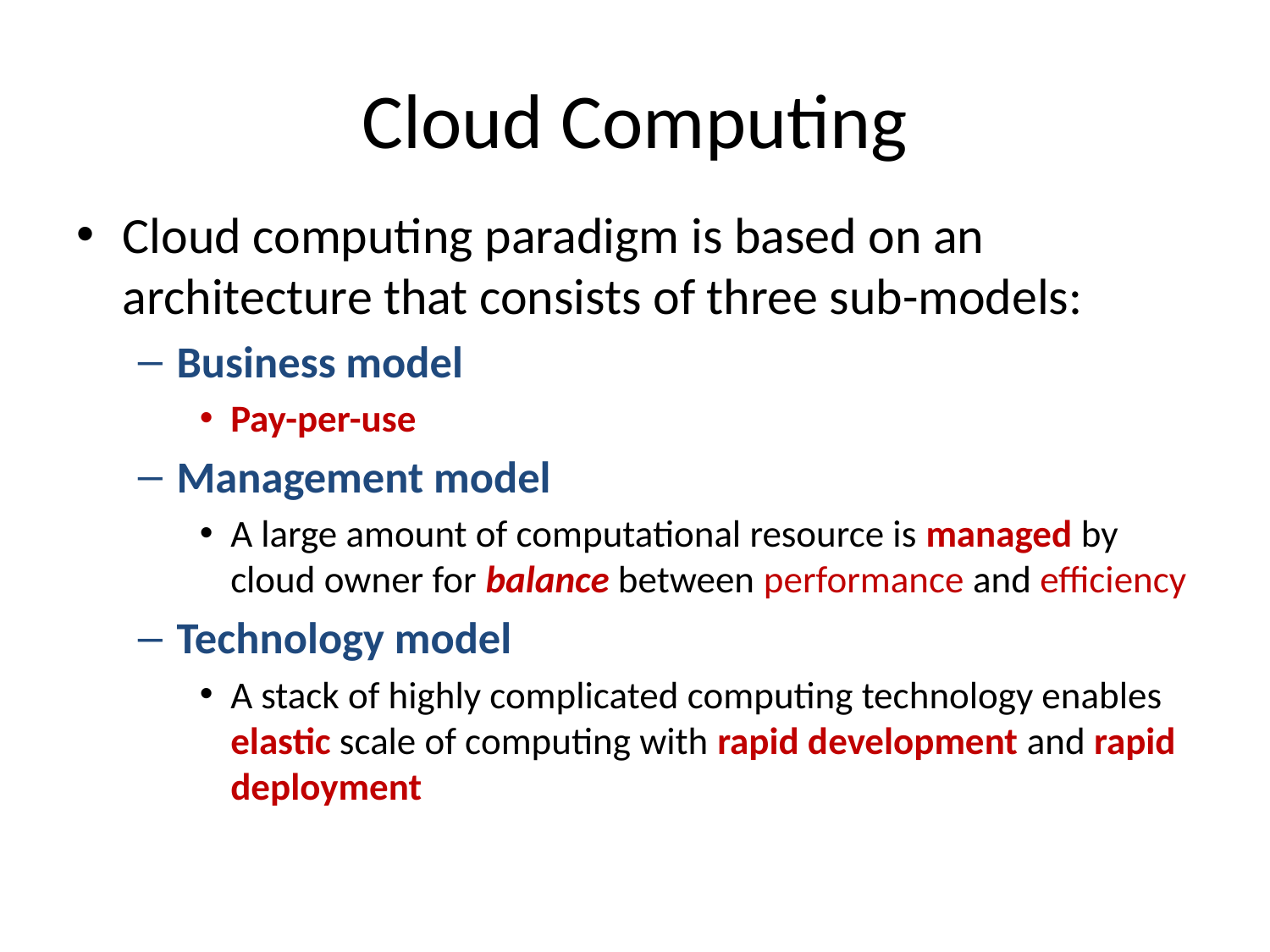

# Cloud Computing
Cloud computing paradigm is based on an architecture that consists of three sub-models:
Business model
Pay-per-use
Management model
A large amount of computational resource is managed by cloud owner for balance between performance and efficiency
Technology model
A stack of highly complicated computing technology enables elastic scale of computing with rapid development and rapid deployment